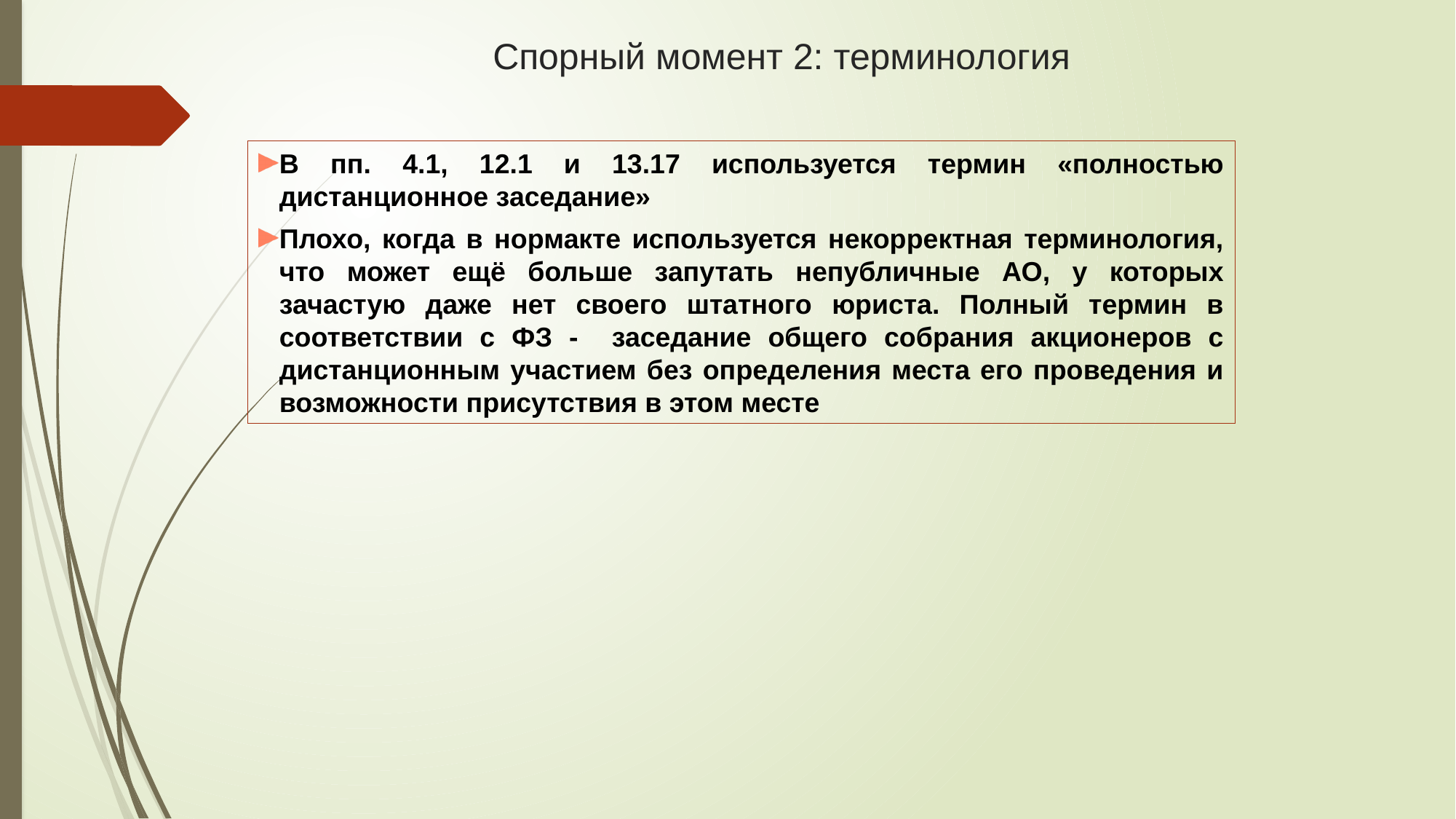

# Спорный момент 2: терминология
В пп. 4.1, 12.1 и 13.17 используется термин «полностью дистанционное заседание»
Плохо, когда в нормакте используется некорректная терминология, что может ещё больше запутать непубличные АО, у которых зачастую даже нет своего штатного юриста. Полный термин в соответствии с ФЗ -  заседание общего собрания акционеров с дистанционным участием без определения места его проведения и возможности присутствия в этом месте